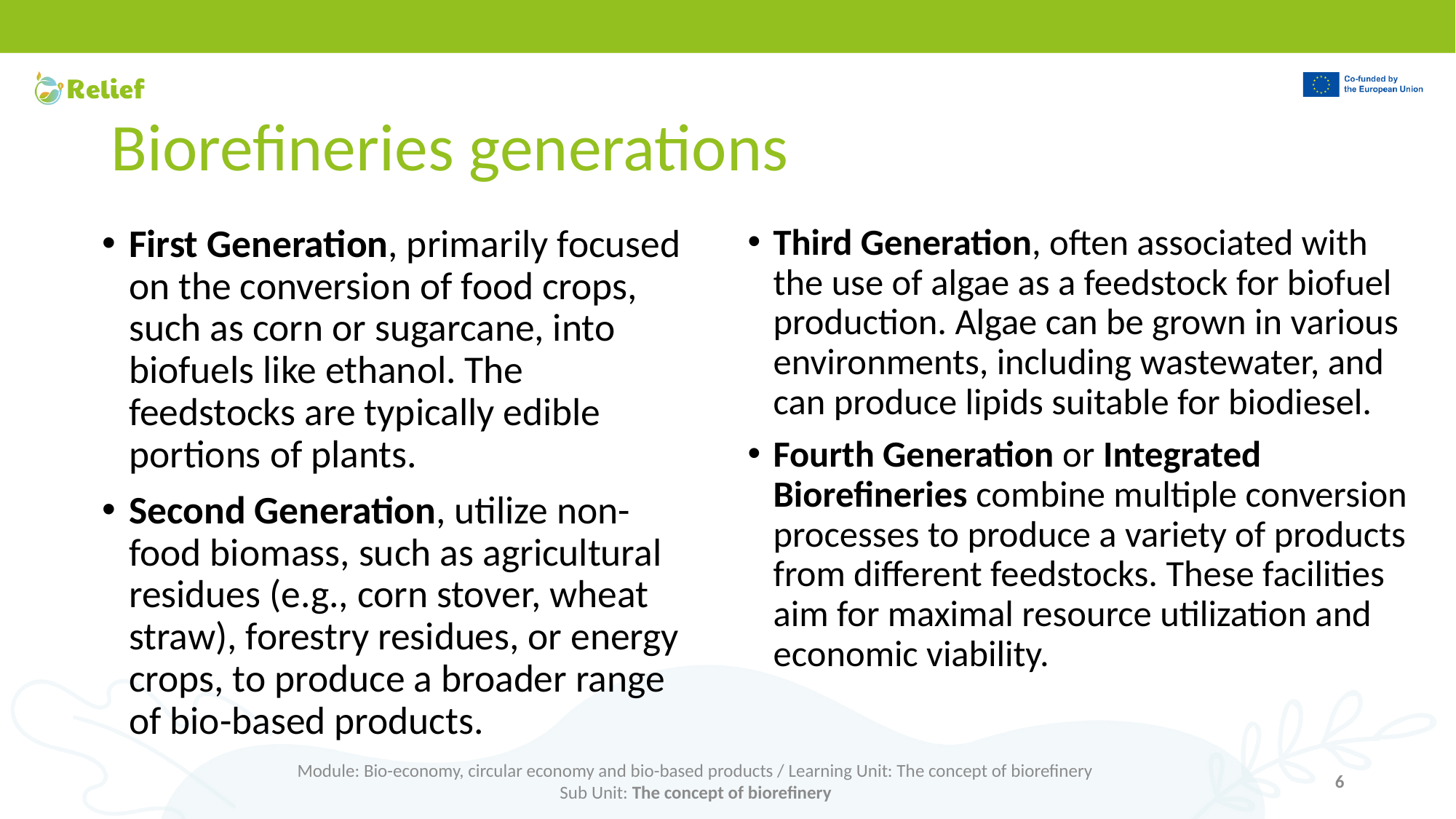

# Biorefineries generations
First Generation, primarily focused on the conversion of food crops, such as corn or sugarcane, into biofuels like ethanol. The feedstocks are typically edible portions of plants.
Second Generation, utilize non-food biomass, such as agricultural residues (e.g., corn stover, wheat straw), forestry residues, or energy crops, to produce a broader range of bio-based products.
Third Generation, often associated with the use of algae as a feedstock for biofuel production. Algae can be grown in various environments, including wastewater, and can produce lipids suitable for biodiesel.
Fourth Generation or Integrated Biorefineries combine multiple conversion processes to produce a variety of products from different feedstocks. These facilities aim for maximal resource utilization and economic viability.
Module: Bio-economy, circular economy and bio-based products / Learning Unit: The concept of biorefinery
Sub Unit: The concept of biorefinery
6